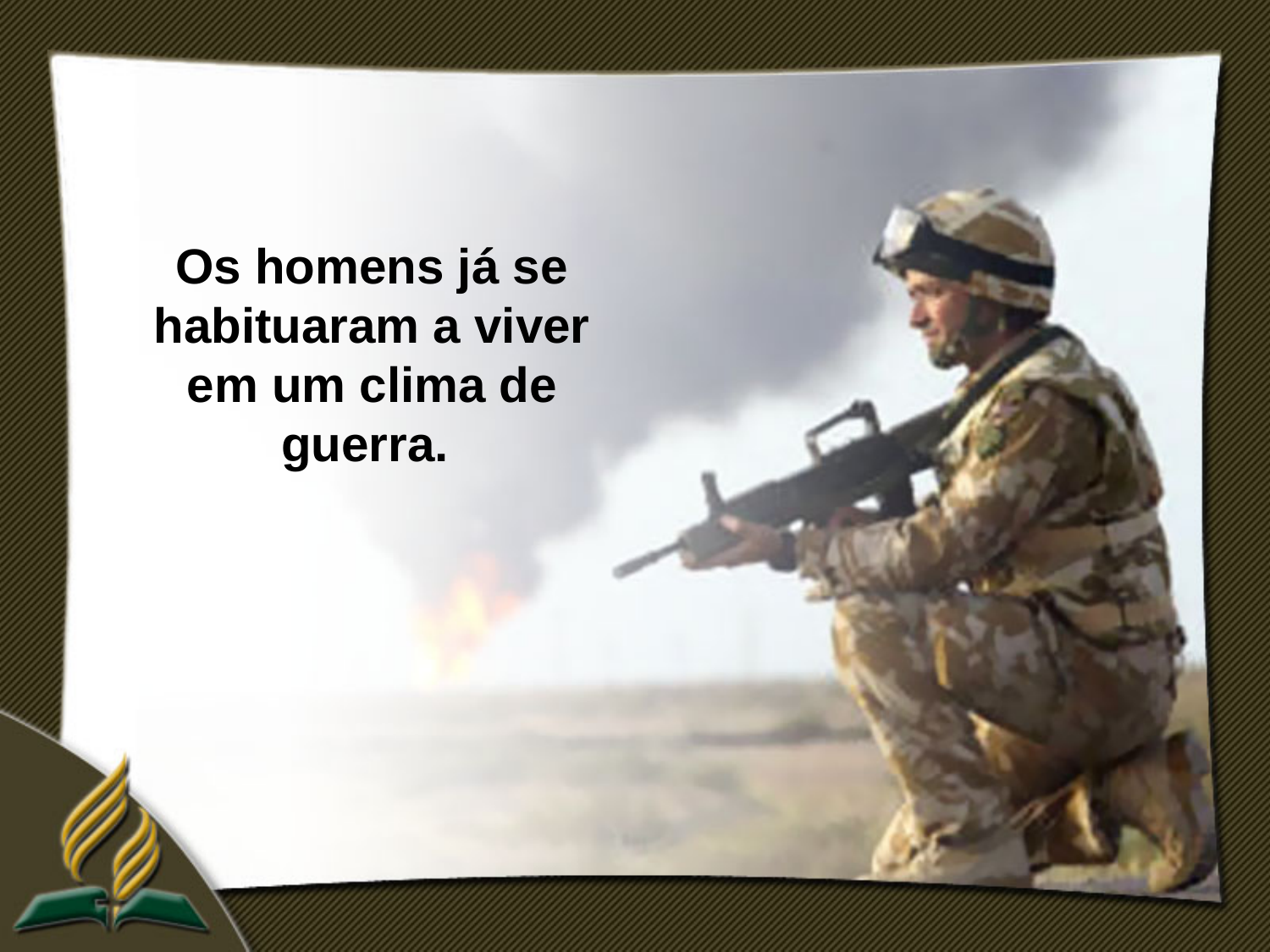

Os homens já se habituaram a viver em um clima de guerra.